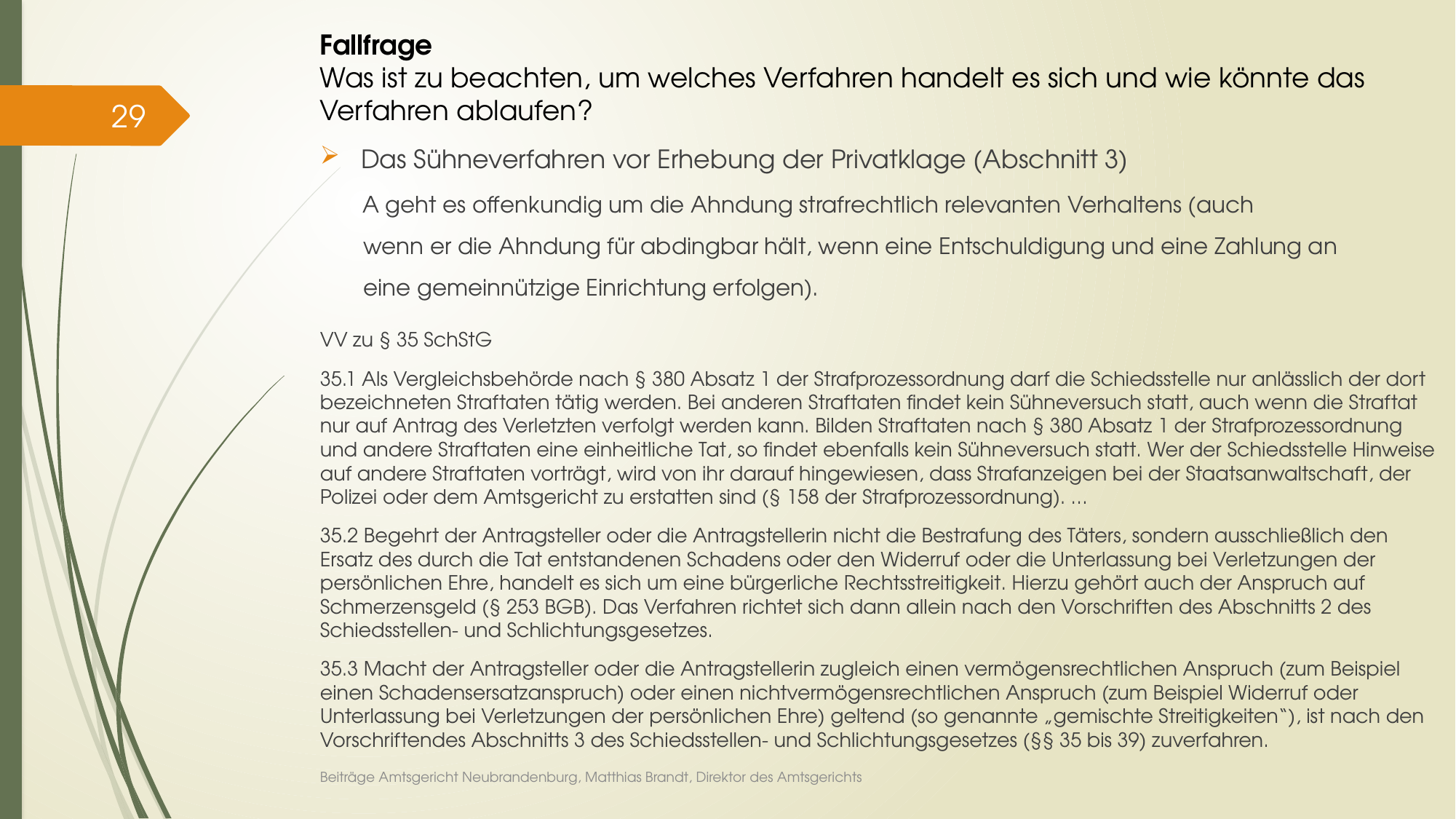

Fallfrage
Was ist zu beachten, um welches Verfahren handelt es sich und wie könnte das Verfahren ablaufen?

29
Das Sühneverfahren vor Erhebung der Privatklage (Abschnitt 3)
      A geht es offenkundig um die Ahndung strafrechtlich relevanten Verhaltens (auch
       wenn er die Ahndung für abdingbar hält, wenn eine Entschuldigung und eine Zahlung an
       eine gemeinnützige Einrichtung erfolgen).

VV zu § 35 SchStG
35.1 Als Vergleichsbehörde nach § 380 Absatz 1 der Strafprozessordnung darf die Schiedsstelle nur anlässlich der dort bezeichneten Straftaten tätig werden. Bei anderen Straftaten findet kein Sühneversuch statt, auch wenn die Straftat nur auf Antrag des Verletzten verfolgt werden kann. Bilden Straftaten nach § 380 Absatz 1 der Strafprozessordnung und andere Straftaten eine einheitliche Tat, so findet ebenfalls kein Sühneversuch statt. Wer der Schiedsstelle Hinweise auf andere Straftaten vorträgt, wird von ihr darauf hingewiesen, dass Strafanzeigen bei der Staatsanwaltschaft, der Polizei oder dem Amtsgericht zu erstatten sind (§ 158 der Strafprozessordnung). …
35.2 Begehrt der Antragsteller oder die Antragstellerin nicht die Bestrafung des Täters, sondern ausschließlich den Ersatz des durch die Tat entstandenen Schadens oder den Widerruf oder die Unterlassung bei Verletzungen der persönlichen Ehre, handelt es sich um eine bürgerliche Rechtsstreitigkeit. Hierzu gehört auch der Anspruch auf Schmerzensgeld (§ 253 BGB). Das Verfahren richtet sich dann allein nach den Vorschriften des Abschnitts 2 des Schiedsstellen- und Schlichtungsgesetzes.
35.3 Macht der Antragsteller oder die Antragstellerin zugleich einen vermögensrechtlichen Anspruch (zum Beispiel einen Schadensersatzanspruch) oder einen nichtvermögensrechtlichen Anspruch (zum Beispiel Widerruf oder Unterlassung bei Verletzungen der persönlichen Ehre) geltend (so genannte „gemischte Streitigkeiten“), ist nach den Vorschriftendes Abschnitts 3 des Schiedsstellen- und Schlichtungsgesetzes (§§ 35 bis 39) zuverfahren.
Beiträge Amtsgericht Neubrandenburg, Matthias Brandt, Direktor des Amtsgerichts